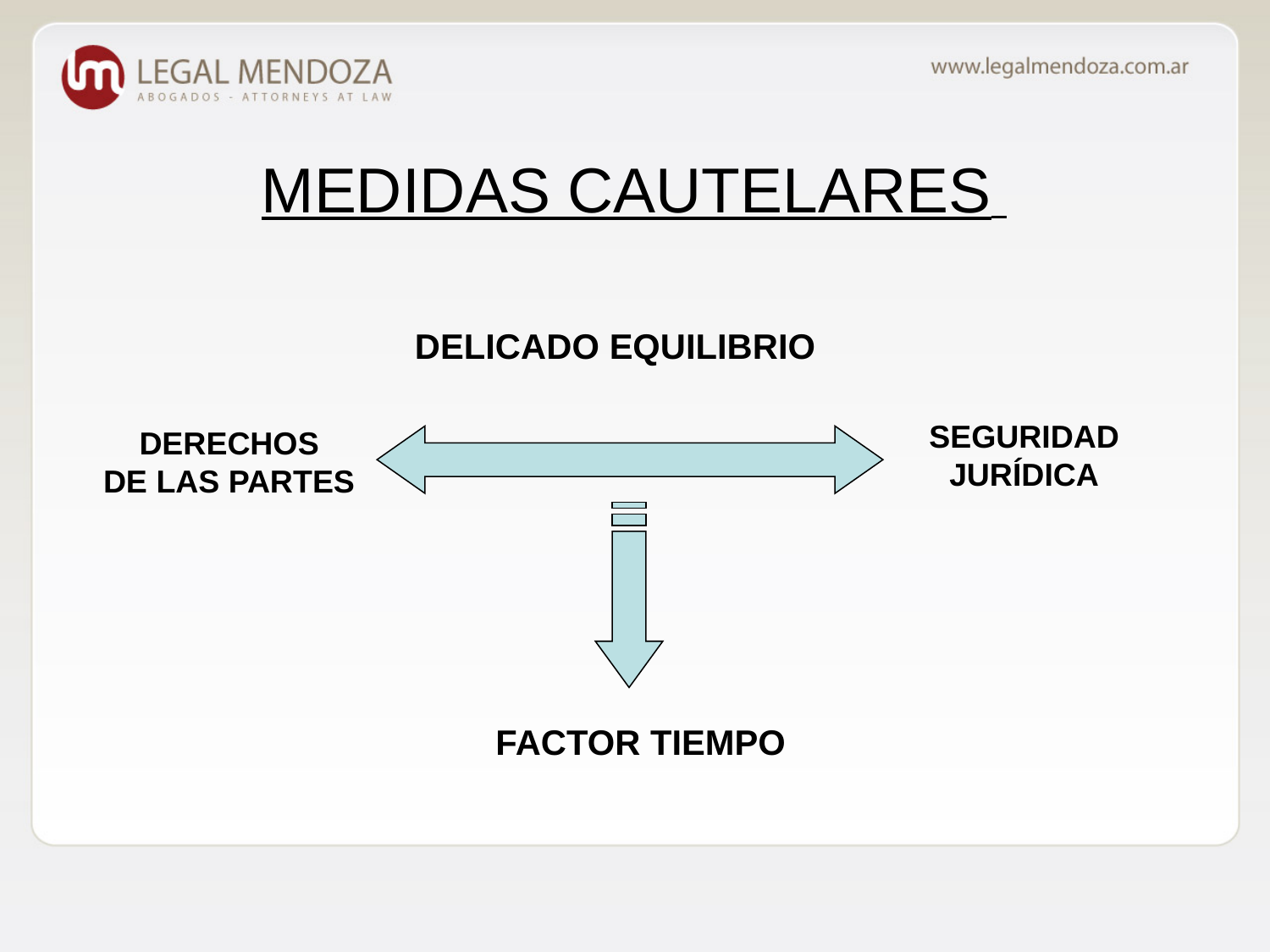

# MEDIDAS CAUTELARES
DELICADO EQUILIBRIO
SEGURIDAD
JURÍDICA
DERECHOS
DE LAS PARTES

FACTOR TIEMPO